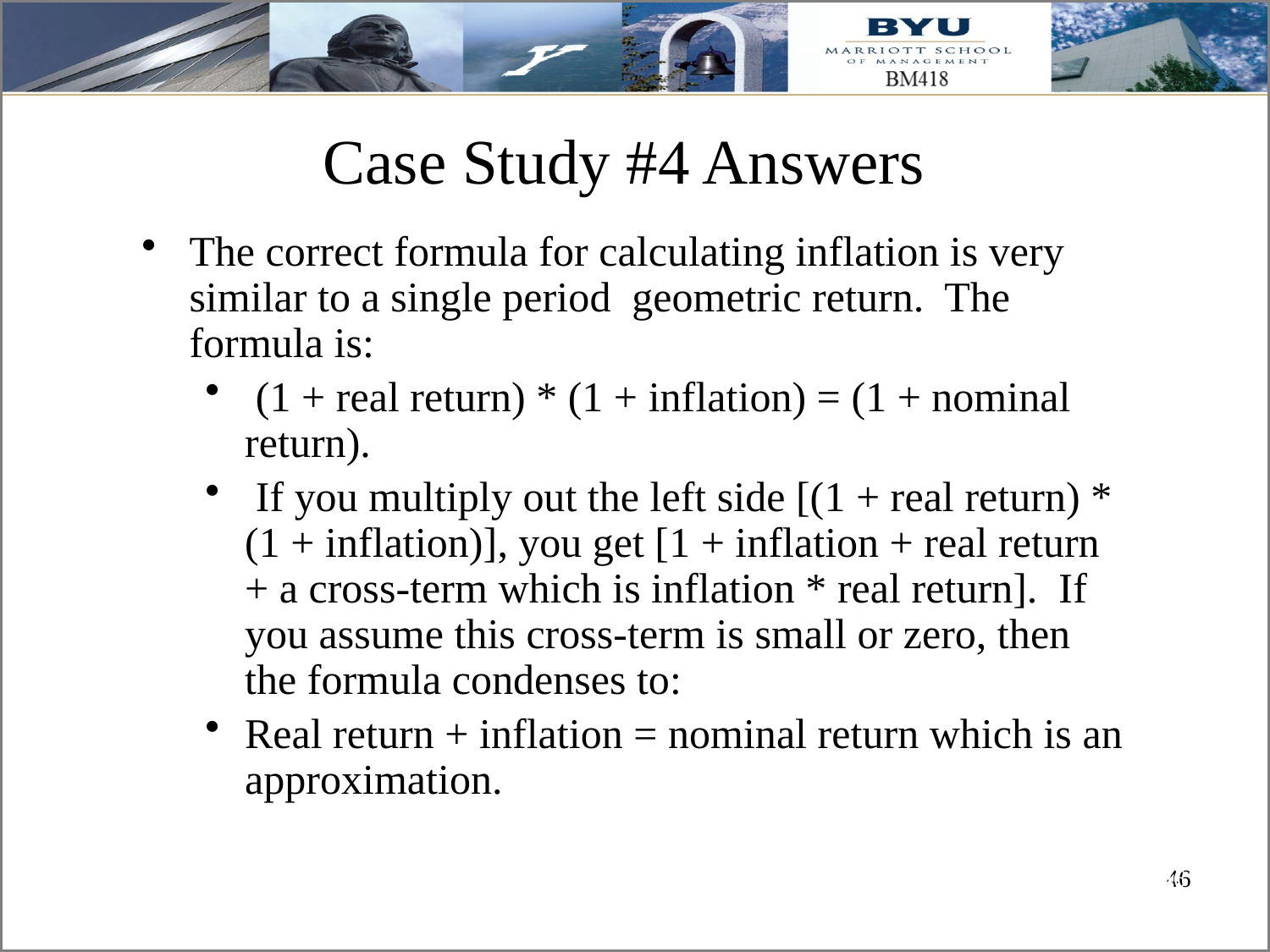

# Case Study #4 Answers
The correct formula for calculating inflation is very similar to a single period  geometric return.  The formula is:
 (1 + real return) * (1 + inflation) = (1 + nominal return).
 If you multiply out the left side [(1 + real return) * (1 + inflation)], you get [1 + inflation + real return + a cross-term which is inflation * real return].  If you assume this cross-term is small or zero, then the formula condenses to:
Real return + inflation = nominal return which is an approximation.